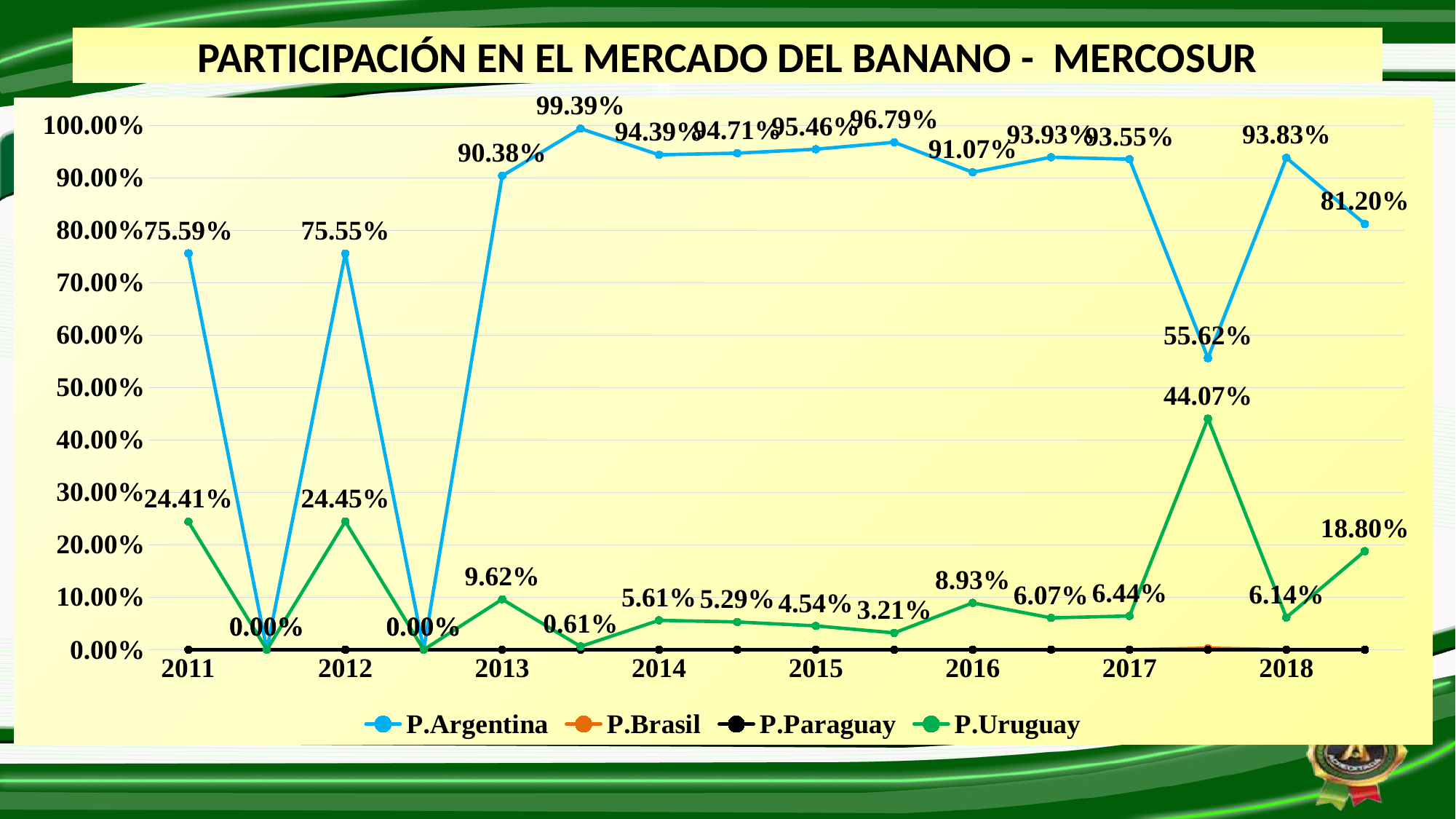

# PARTICIPACIÓN EN EL MERCADO DEL BANANO -  MERCOSUR

### Chart

| Category | P.Argentina | P.Brasil | P.Paraguay | P.Uruguay |
|---|---|---|---|---|
| 2011 | 0.7559064692587316 | 0.0 | 0.0 | 0.2440935307412684 |
|  | 0.0 | 0.0 | 0.0 | 0.0 |
| 2012 | 0.7555452938176843 | 0.0 | 0.0 | 0.24445470618231563 |
|  | 0.0 | 0.0 | 0.0 | 0.0 |
| 2013 | 0.9038143728709382 | 0.0 | 0.0 | 0.09618562712906169 |
|  | 0.9939003438172869 | 0.0 | 0.0 | 0.006099656182713168 |
| 2014 | 0.9439320778298413 | 0.0 | 0.0 | 0.05606792217015858 |
|  | 0.9471192726461268 | 0.0 | 0.0 | 0.05288072735387319 |
| 2015 | 0.9545752935452949 | 0.0 | 0.0 | 0.045424706454705095 |
|  | 0.9678763294356709 | 0.0 | 0.0 | 0.03212367056432904 |
| 2016 | 0.9106827532208346 | 0.0 | 0.0 | 0.08931724677916542 |
|  | 0.9393390183626239 | 0.0 | 0.0 | 0.06066098163737616 |
| 2017 | 0.9355083044677445 | 6.49687687576613e-05 | 0.0 | 0.064426726763498 |
|  | 0.556219761141304 | 0.003071902478991645 | 0.0 | 0.4407083363797043 |
| 2018 | 0.9382775793058769 | 0.0002759969236549601 | 4.0645653864491314e-05 | 0.06140577811660363 |
|  | 0.8120477745205307 | 0.0 | 0.0 | 0.1879522254794693 |